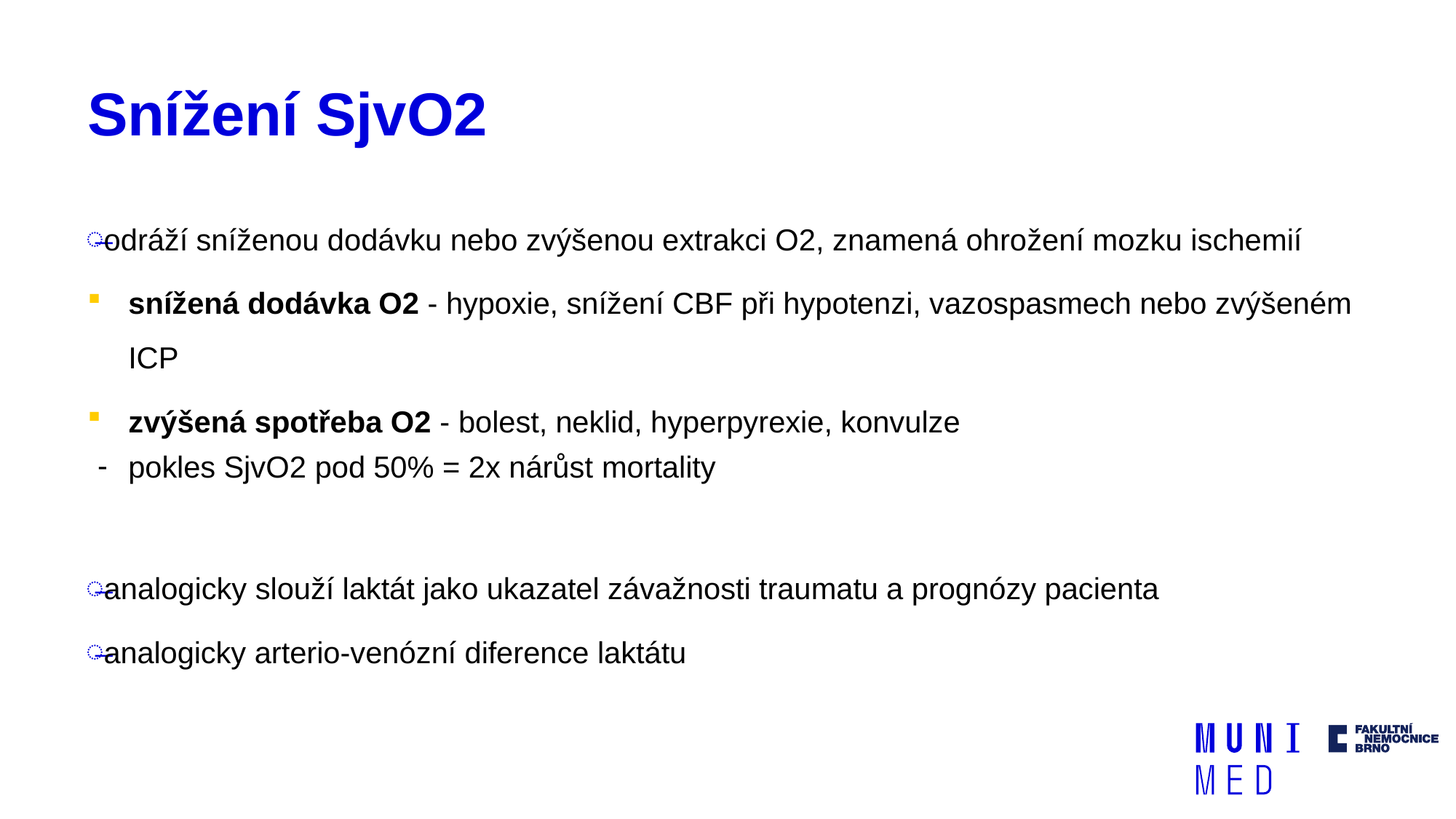

# Snížení SjvO2
odráží sníženou dodávku nebo zvýšenou extrakci O2, znamená ohrožení mozku ischemií
snížená dodávka O2 - hypoxie, snížení CBF při hypotenzi, vazospasmech nebo zvýšeném ICP
zvýšená spotřeba O2 - bolest, neklid, hyperpyrexie, konvulze
pokles SjvO2 pod 50% = 2x nárůst mortality

analogicky slouží laktát jako ukazatel závažnosti traumatu a prognózy pacienta
analogicky arterio-venózní diference laktátu